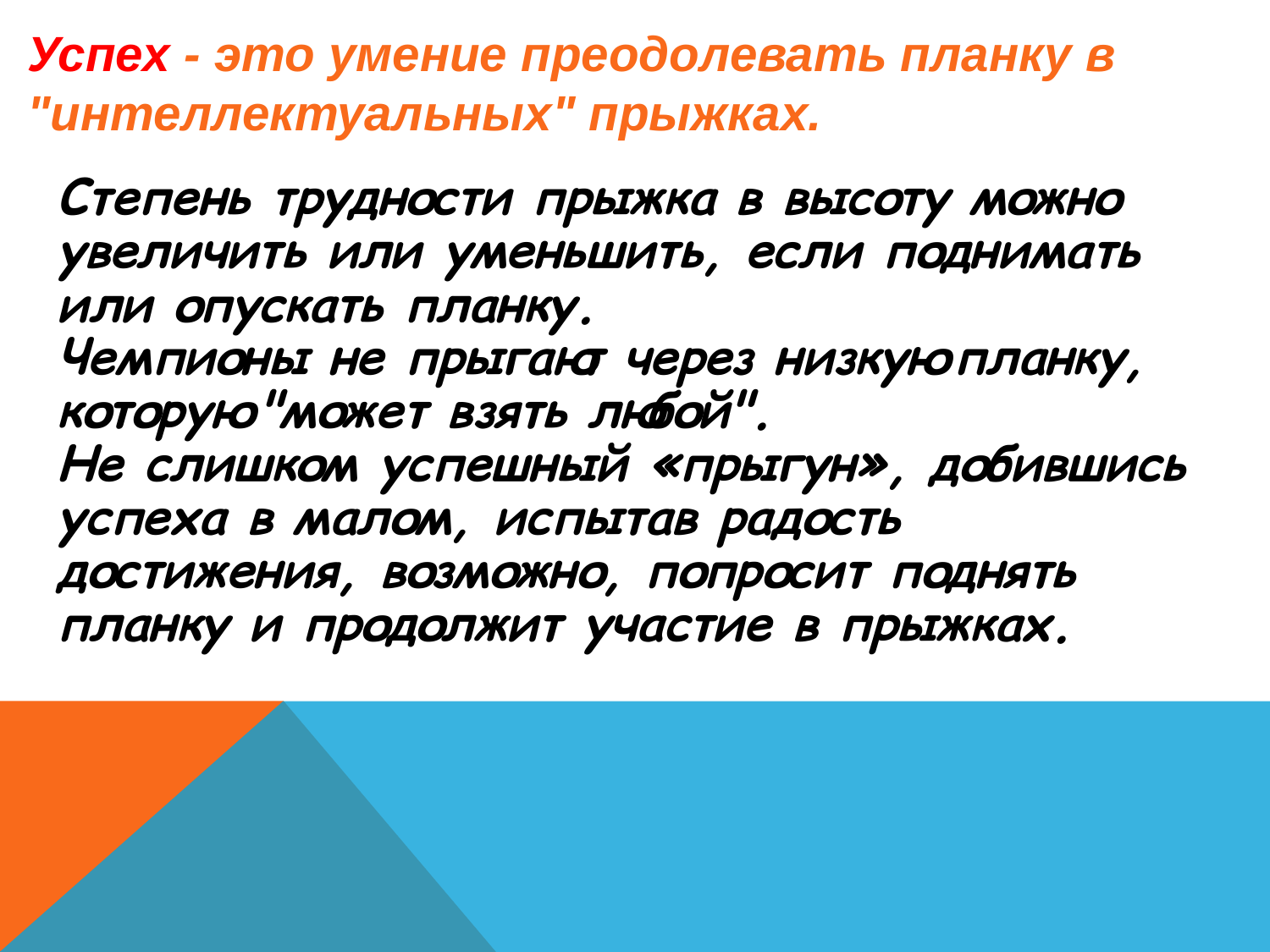

Успех - это умение преодолевать планку в "интеллектуальных" прыжках.
Степень трудности прыжка в высоту можно увеличить или уменьшить, если поднимать или опускать планку.
Чемпионы не прыгают через низкую планку, которую "может взять любой".
Не слишком успешный «прыгун», добившись успеха в малом, испытав радость достижения, возможно, попросит поднять планку и продолжит участие в прыжках.